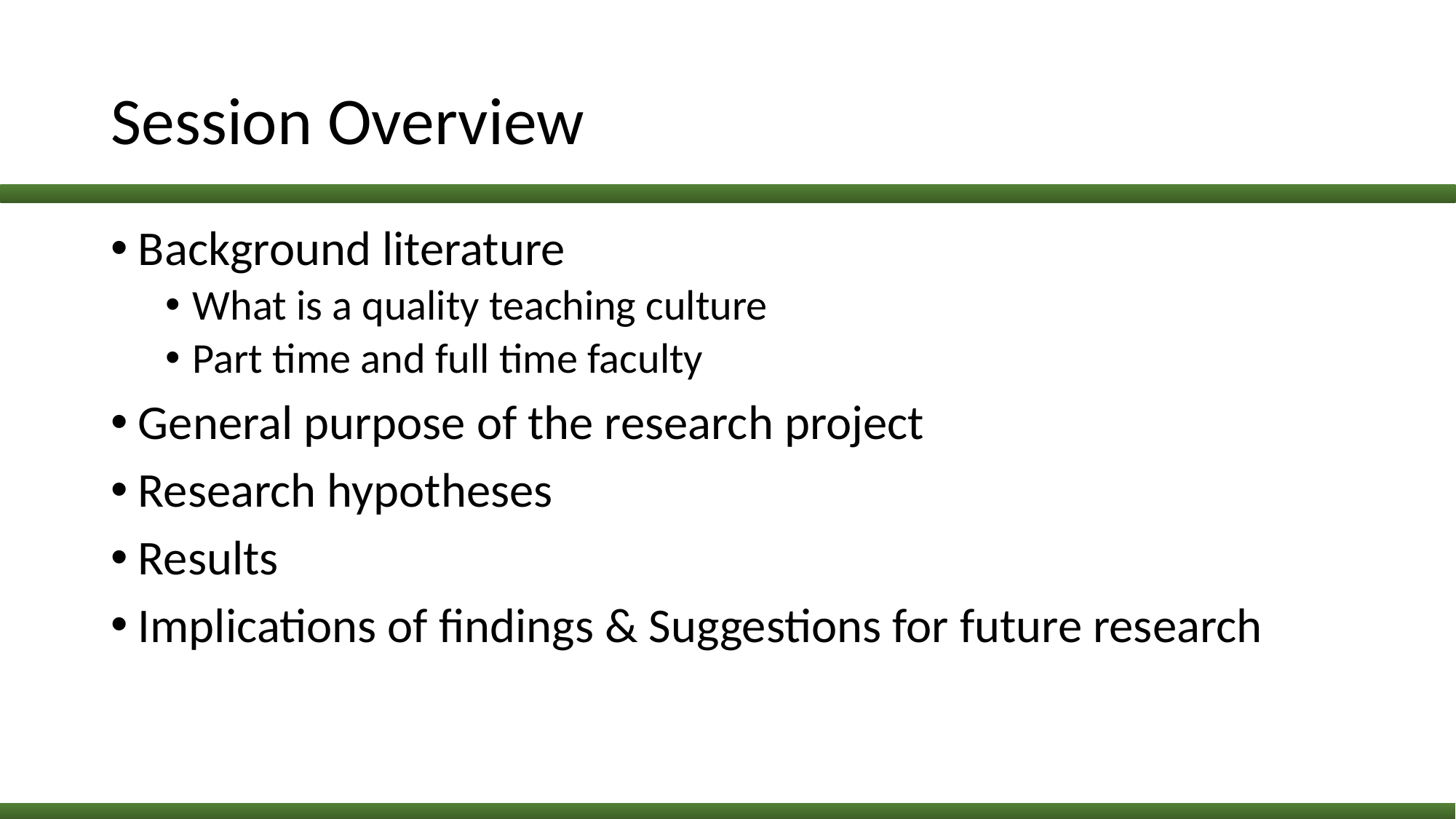

# Session Overview
Background literature
What is a quality teaching culture
Part time and full time faculty
General purpose of the research project
Research hypotheses
Results
Implications of findings & Suggestions for future research